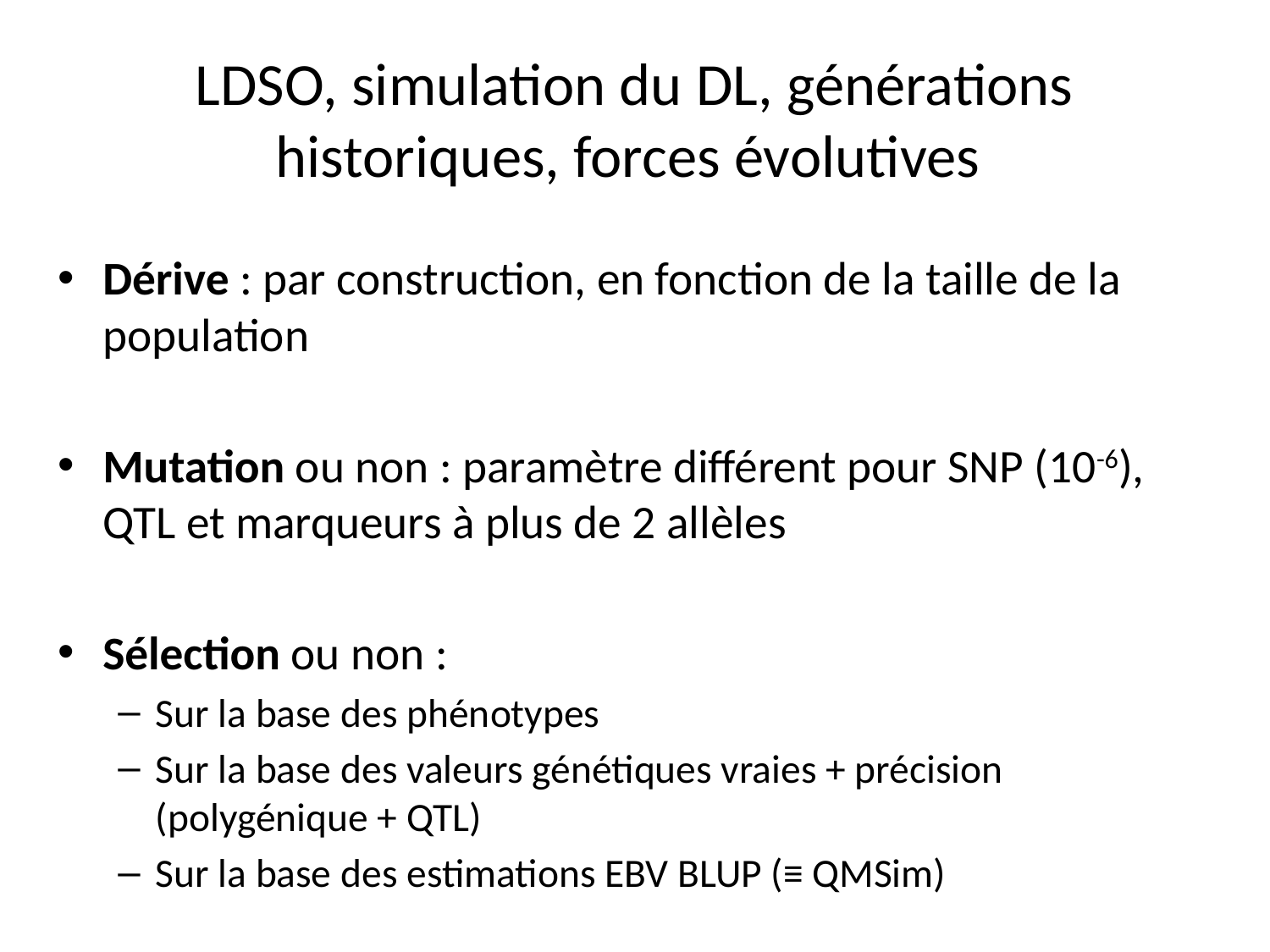

# LDSO, simulation du DL, générations historiques, forces évolutives
Dérive : par construction, en fonction de la taille de la population

Mutation ou non : paramètre différent pour SNP (10-6), QTL et marqueurs à plus de 2 allèles

Sélection ou non :
Sur la base des phénotypes
Sur la base des valeurs génétiques vraies + précision (polygénique + QTL)
Sur la base des estimations EBV BLUP (≡ QMSim)